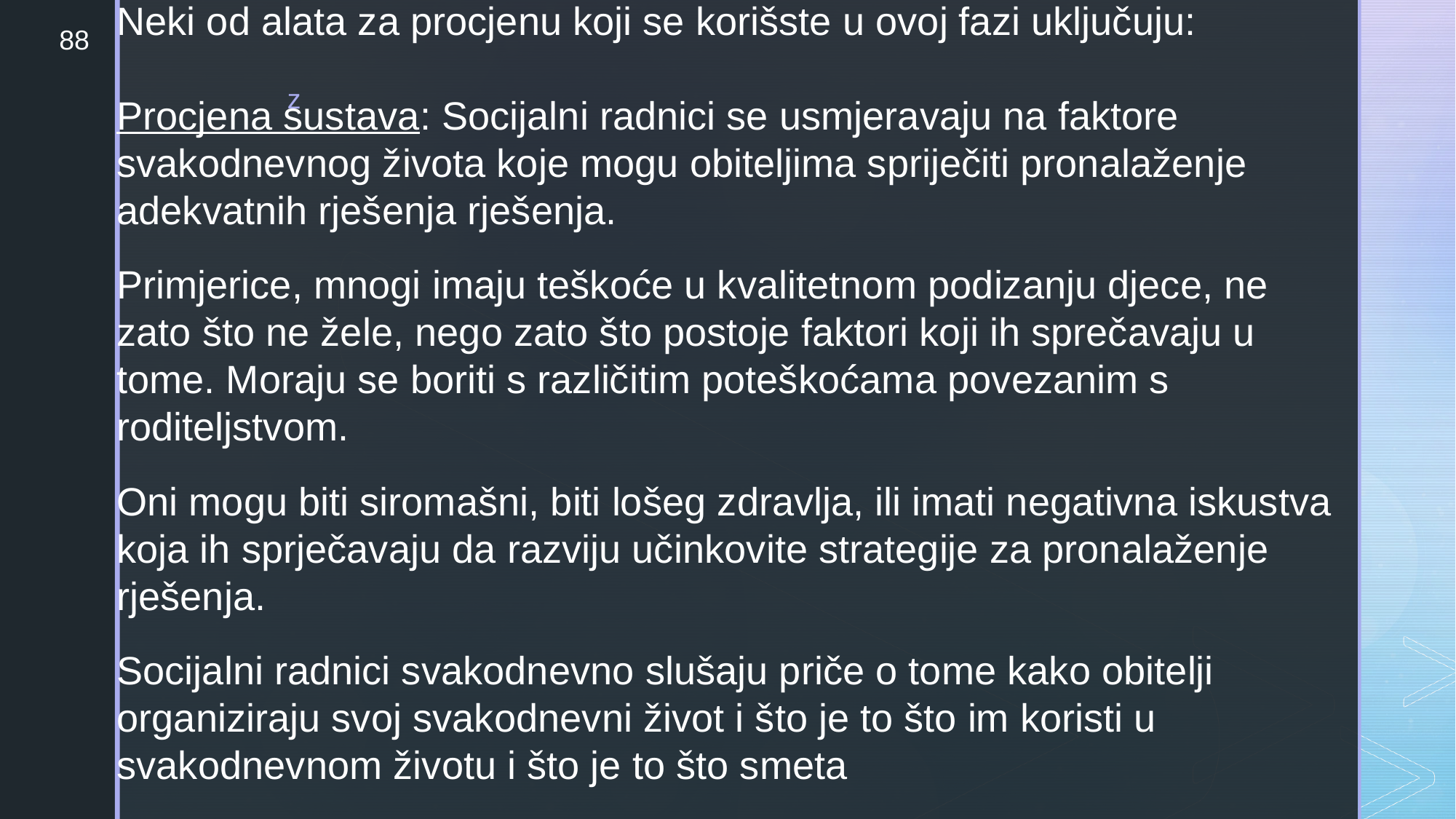

Neki od alata za procjenu koji se korišste u ovoj fazi uključuju:

Procjena sustava: Socijalni radnici se usmjeravaju na faktore svakodnevnog života koje mogu obiteljima spriječiti pronalaženje adekvatnih rješenja rješenja.
Primjerice, mnogi imaju teškoće u kvalitetnom podizanju djece, ne zato što ne žele, nego zato što postoje faktori koji ih sprečavaju u tome. Moraju se boriti s različitim poteškoćama povezanim s roditeljstvom.
Oni mogu biti siromašni, biti lošeg zdravlja, ili imati negativna iskustva koja ih sprječavaju da razviju učinkovite strategije za pronalaženje rješenja.
Socijalni radnici svakodnevno slušaju priče o tome kako obitelji organiziraju svoj svakodnevni život i što je to što im koristi u svakodnevnom životu i što je to što smeta
88